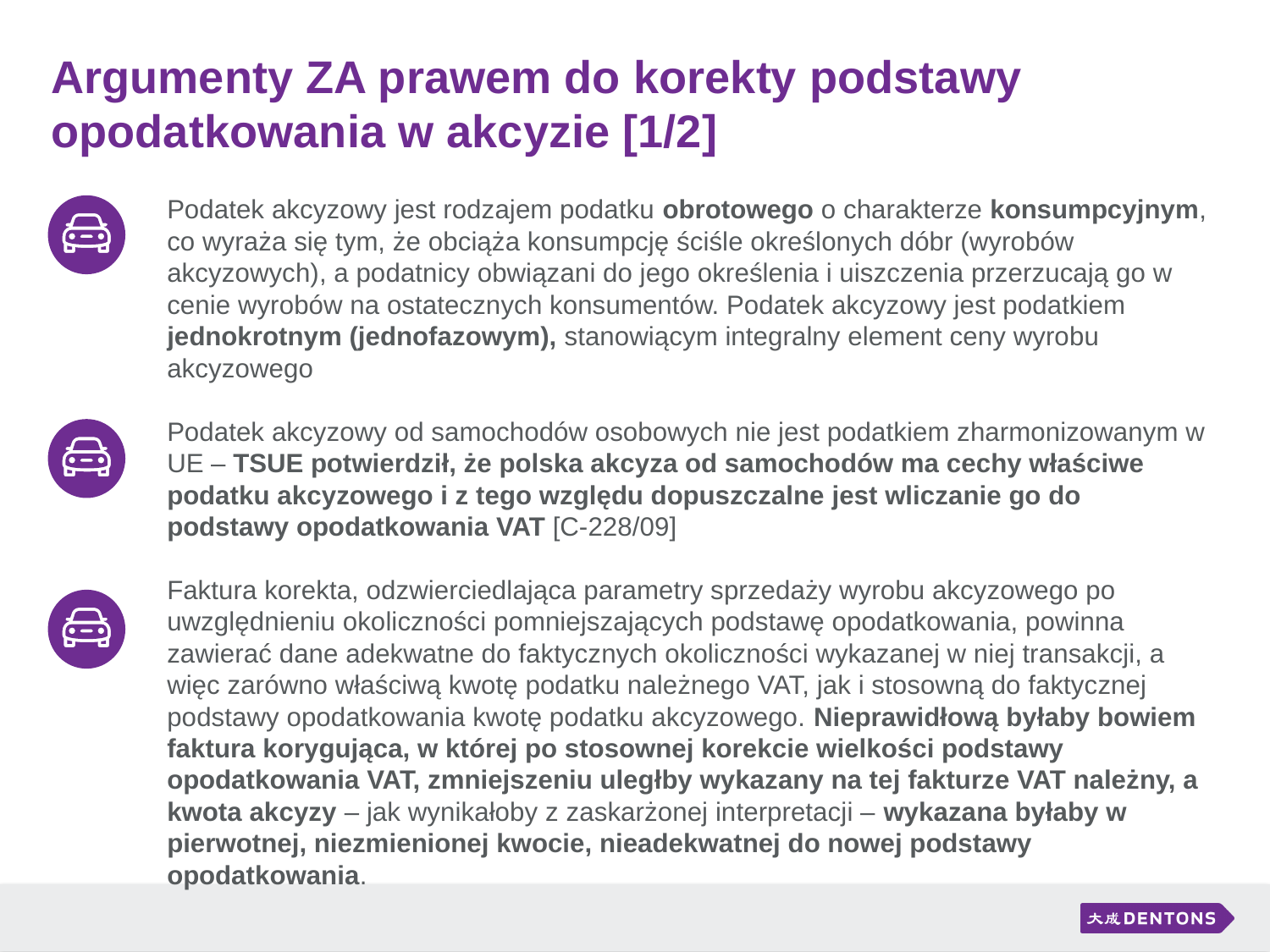

# Argumenty ZA prawem do korekty podstawy opodatkowania w akcyzie [1/2]
Podatek akcyzowy jest rodzajem podatku obrotowego o charakterze konsumpcyjnym, co wyraża się tym, że obciąża konsumpcję ściśle określonych dóbr (wyrobów akcyzowych), a podatnicy obwiązani do jego określenia i uiszczenia przerzucają go w cenie wyrobów na ostatecznych konsumentów. Podatek akcyzowy jest podatkiem jednokrotnym (jednofazowym), stanowiącym integralny element ceny wyrobu akcyzowego

Podatek akcyzowy od samochodów osobowych nie jest podatkiem zharmonizowanym w UE – TSUE potwierdził, że polska akcyza od samochodów ma cechy właściwe podatku akcyzowego i z tego względu dopuszczalne jest wliczanie go do podstawy opodatkowania VAT [C-228/09]

Faktura korekta, odzwierciedlająca parametry sprzedaży wyrobu akcyzowego po uwzględnieniu okoliczności pomniejszających podstawę opodatkowania, powinna zawierać dane adekwatne do faktycznych okoliczności wykazanej w niej transakcji, a więc zarówno właściwą kwotę podatku należnego VAT, jak i stosowną do faktycznej podstawy opodatkowania kwotę podatku akcyzowego. Nieprawidłową byłaby bowiem faktura korygująca, w której po stosownej korekcie wielkości podstawy opodatkowania VAT, zmniejszeniu uległby wykazany na tej fakturze VAT należny, a kwota akcyzy – jak wynikałoby z zaskarżonej interpretacji – wykazana byłaby w pierwotnej, niezmienionej kwocie, nieadekwatnej do nowej podstawy opodatkowania.